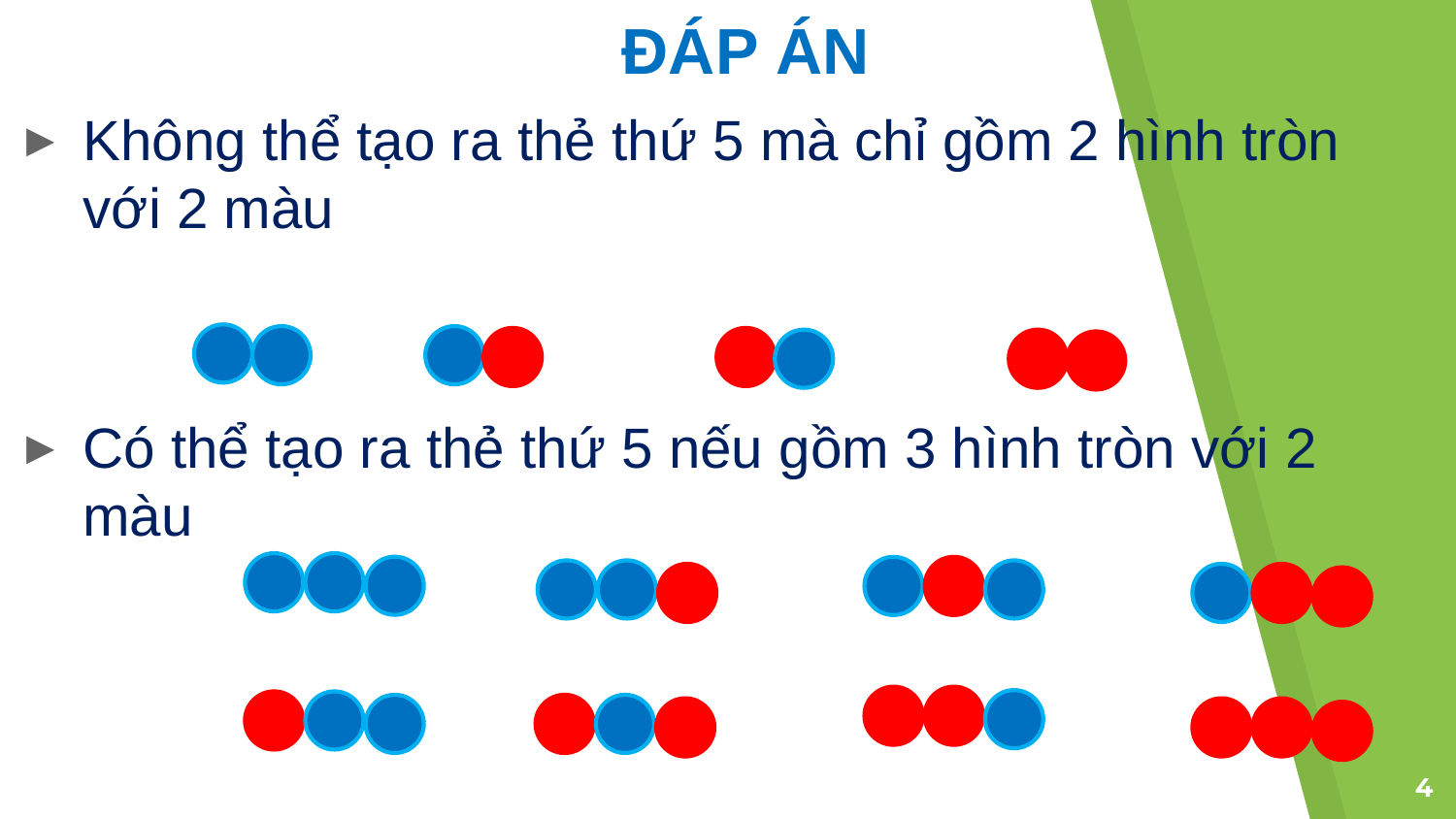

ĐÁP ÁN
Không thể tạo ra thẻ thứ 5 mà chỉ gồm 2 hình tròn với 2 màu

Có thể tạo ra thẻ thứ 5 nếu gồm 3 hình tròn với 2 màu

4